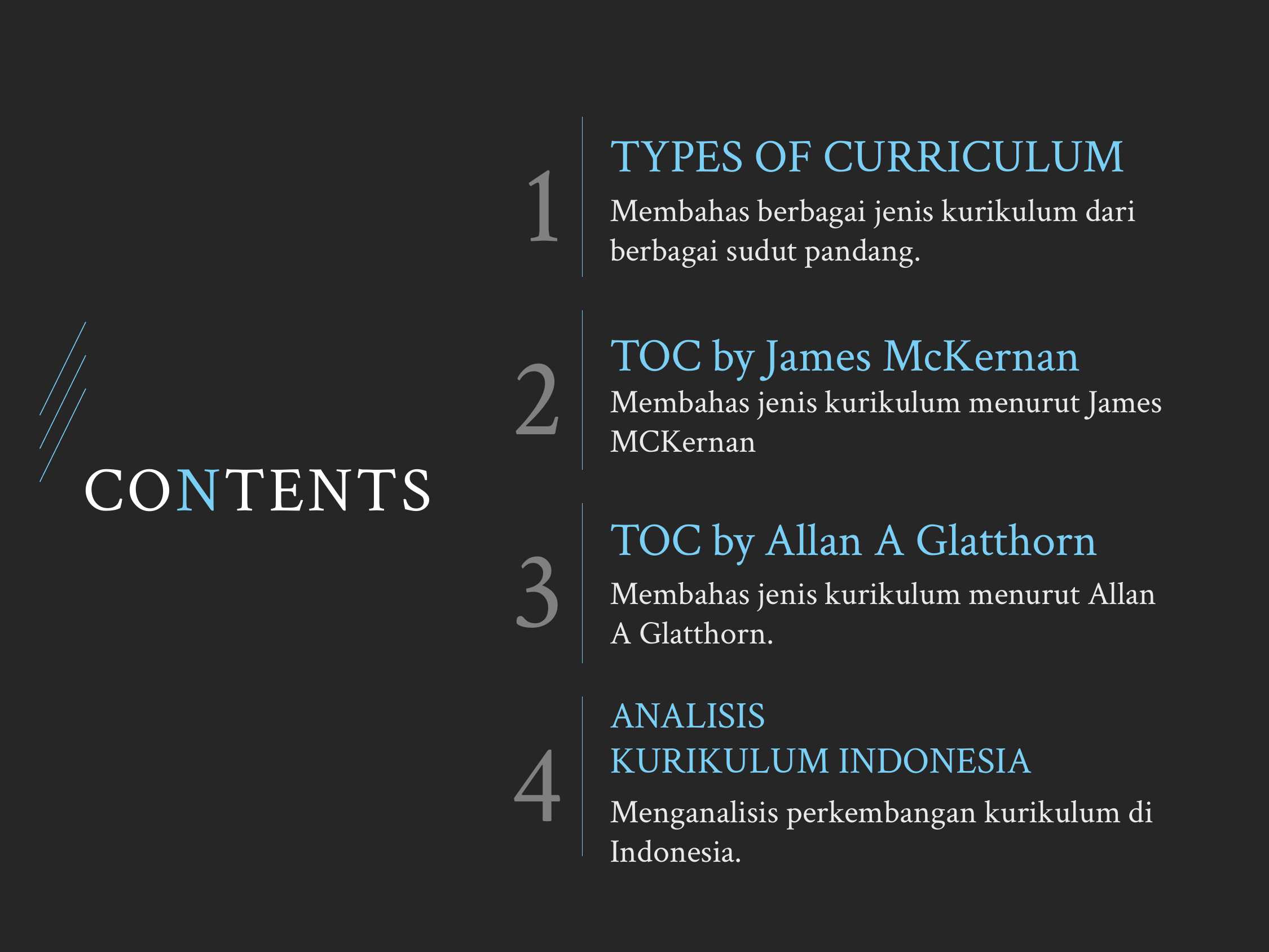

TYPES OF CURRICULUM
Membahas berbagai jenis kurikulum dari berbagai sudut pandang.
TOC by James McKernan
Membahas jenis kurikulum menurut James MCKernan
# CONTENTS
TOC by Allan A Glatthorn
Membahas jenis kurikulum menurut Allan A Glatthorn.
ANALISIS
KURIKULUM INDONESIA
Menganalisis perkembangan kurikulum di Indonesia.